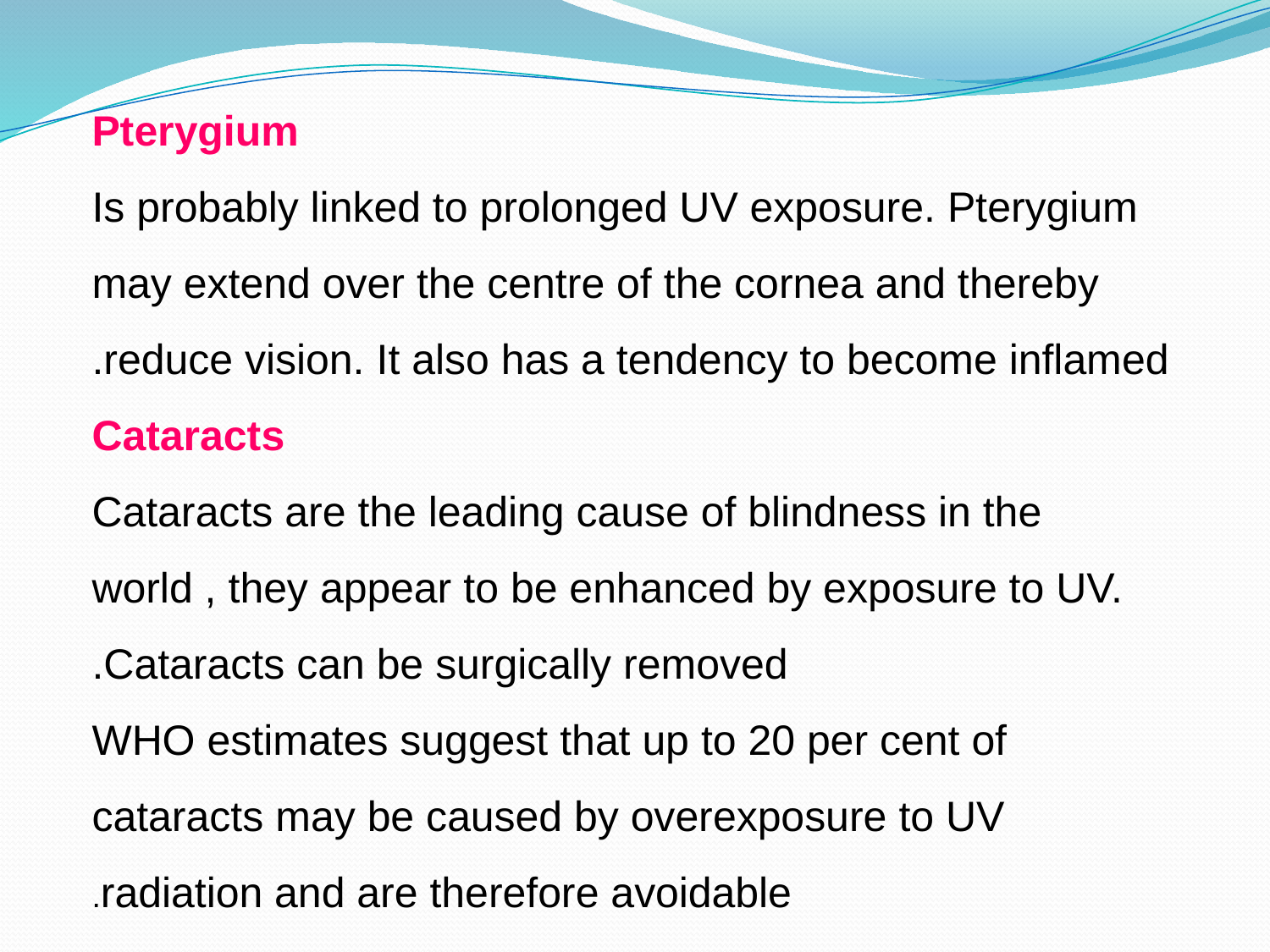

Pterygium
Is probably linked to prolonged UV exposure. Pterygium may extend over the centre of the cornea and thereby reduce vision. It also has a tendency to become inflamed.
Cataracts
Cataracts are the leading cause of blindness in the world , they appear to be enhanced by exposure to UV. Cataracts can be surgically removed.
WHO estimates suggest that up to 20 per cent of cataracts may be caused by overexposure to UV radiation and are therefore avoidable.